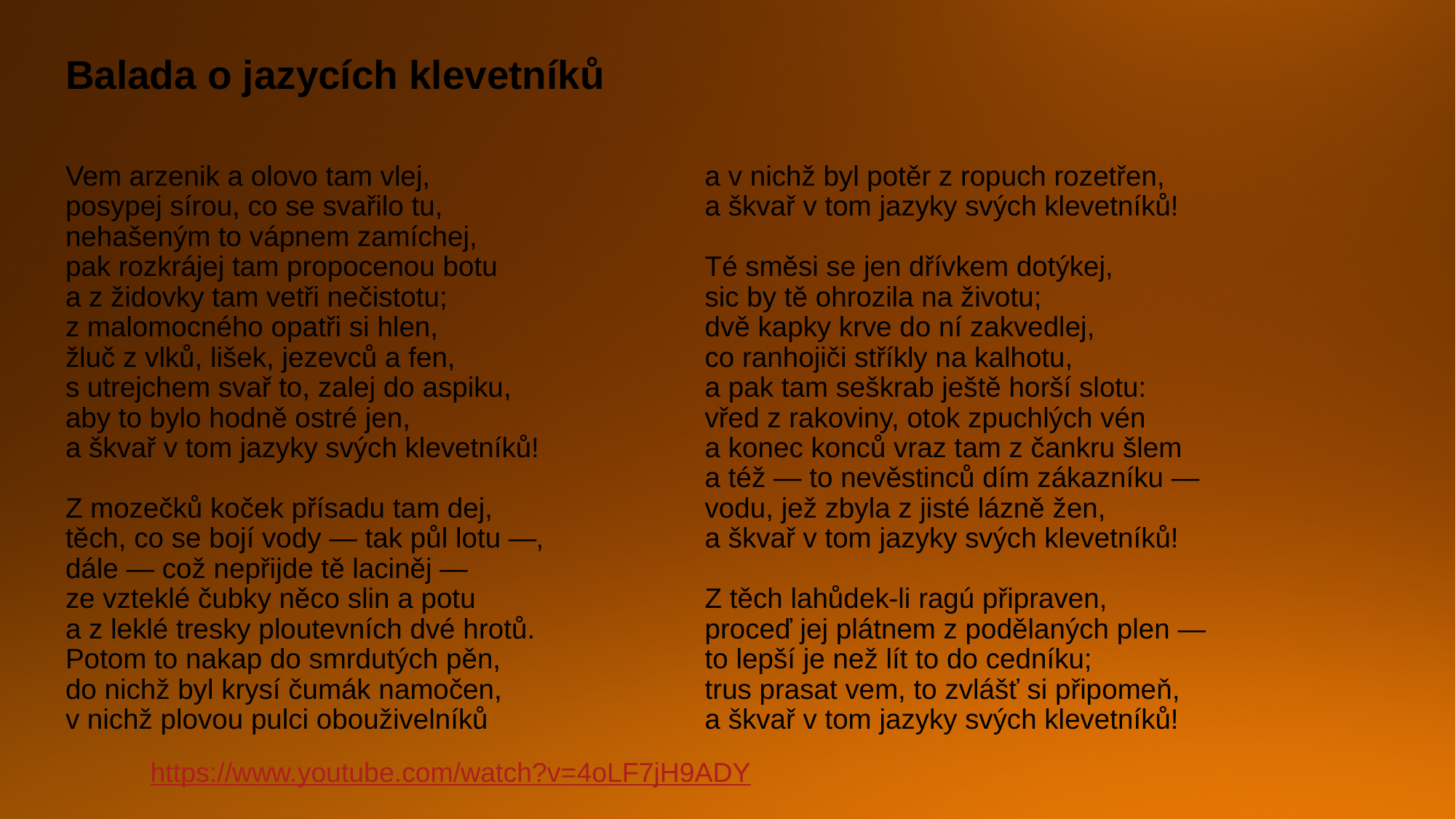

# Balada o jazycích klevetníků
Vem arzenik a olovo tam vlej,
posypej sírou, co se svařilo tu,
nehašeným to vápnem zamíchej,
pak rozkrájej tam propocenou botu
a z židovky tam vetři nečistotu;
z malomocného opatři si hlen,
žluč z vlků, lišek, jezevců a fen,
s utrejchem svař to, zalej do aspiku,
aby to bylo hodně ostré jen,
a škvař v tom jazyky svých klevetníků!
Z mozečků koček přísadu tam dej,
těch, co se bojí vody — tak půl lotu —‚
dále — což nepřijde tě laciněj —
ze vzteklé čubky něco slin a potu
a z leklé tresky ploutevních dvé hrotů.
Potom to nakap do smrdutých pěn,
do nichž byl krysí čumák namočen,
v nichž plovou pulci obouživelníků
a v nichž byl potěr z ropuch rozetřen,
a škvař v tom jazyky svých klevetníků!
Té směsi se jen dřívkem dotýkej,
sic by tě ohrozila na životu;
dvě kapky krve do ní zakvedlej,
co ranhojiči stříkly na kalhotu,
a pak tam seškrab ještě horší slotu:
vřed z rakoviny, otok zpuchlých vén
a konec konců vraz tam z čankru šlem
a též — to nevěstinců dím zákazníku —
vodu, jež zbyla z jisté lázně žen,
a škvař v tom jazyky svých klevetníků!
Z těch lahůdek-li ragú připraven,
proceď jej plátnem z podělaných plen —
to lepší je než lít to do cedníku;
trus prasat vem, to zvlášť si připomeň,
a škvař v tom jazyky svých klevetníků!
https://www.youtube.com/watch?v=4oLF7jH9ADY